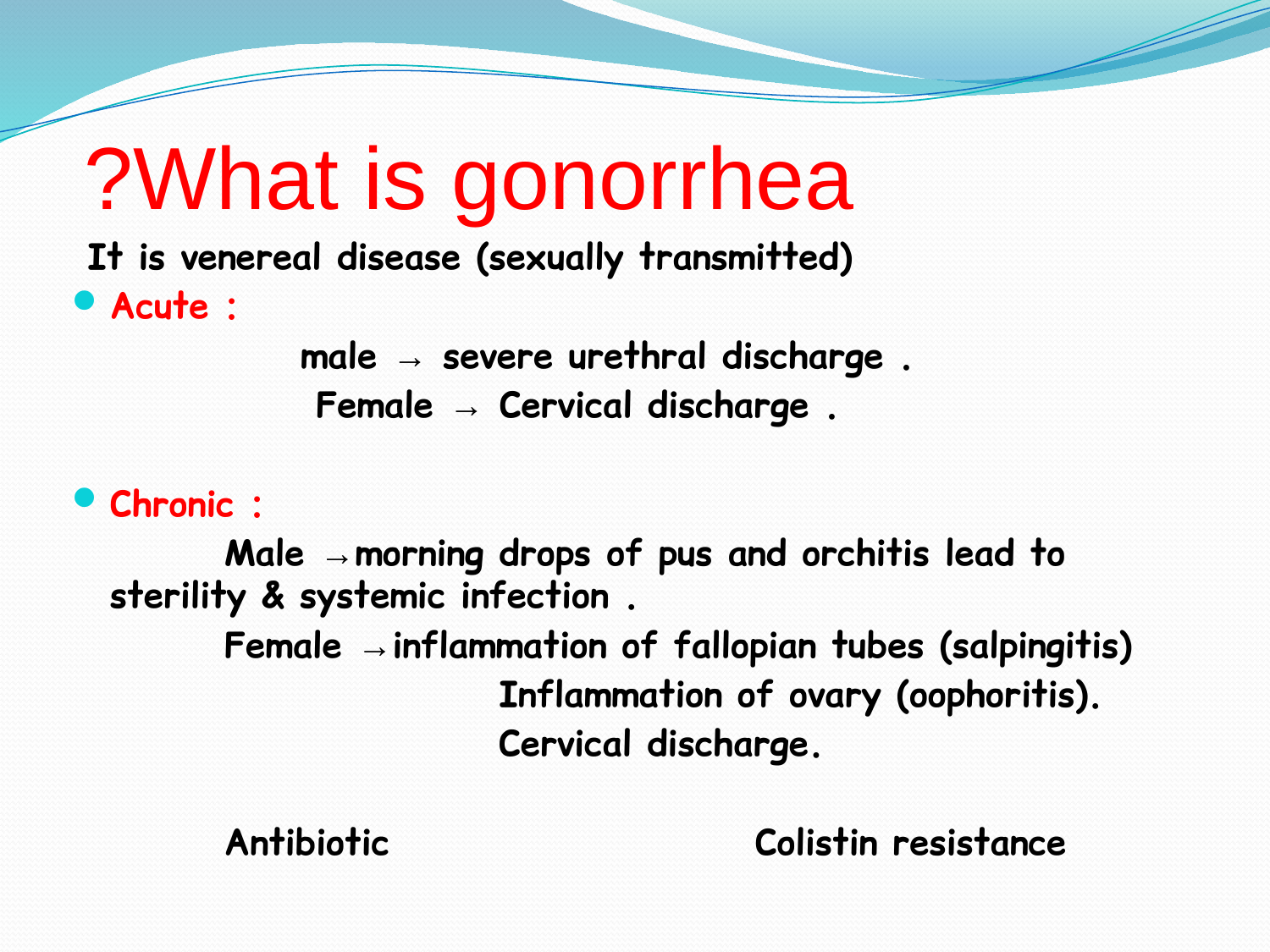

# What is gonorrhea?
 It is venereal disease (sexually transmitted)
Acute :
               male → severe urethral discharge .
                Female → Cervical discharge .

Chronic :
          Male →morning drops of pus and orchitis lead to sterility & systemic infection .
          Female →inflammation of fallopian tubes (salpingitis)
                            Inflammation of ovary (oophoritis).
                            Cervical discharge.

          Antibiotic                        Colistin resistance